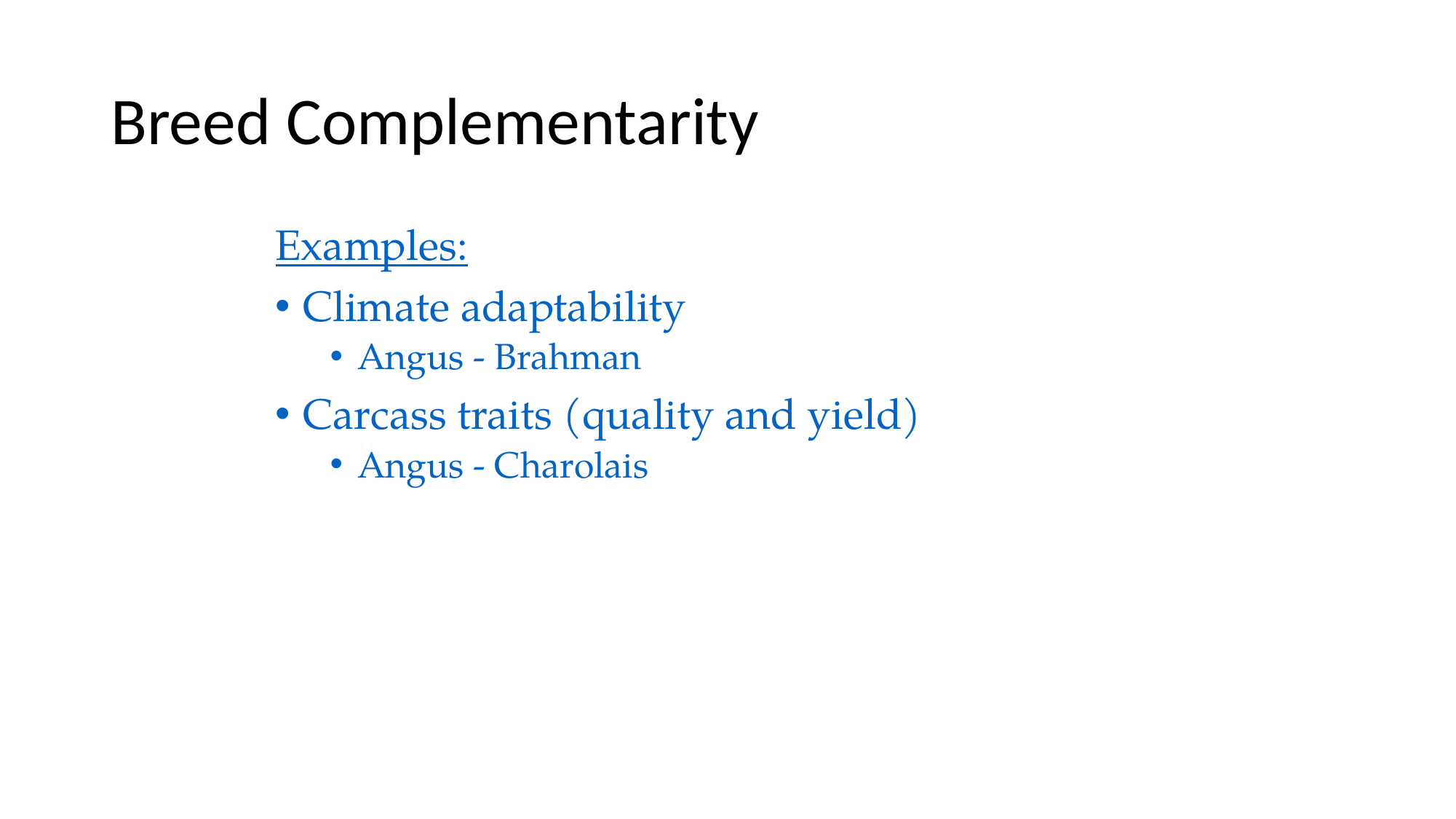

# Breed Complementarity
Examples:
Climate adaptability
Angus - Brahman
Carcass traits (quality and yield)
Angus - Charolais